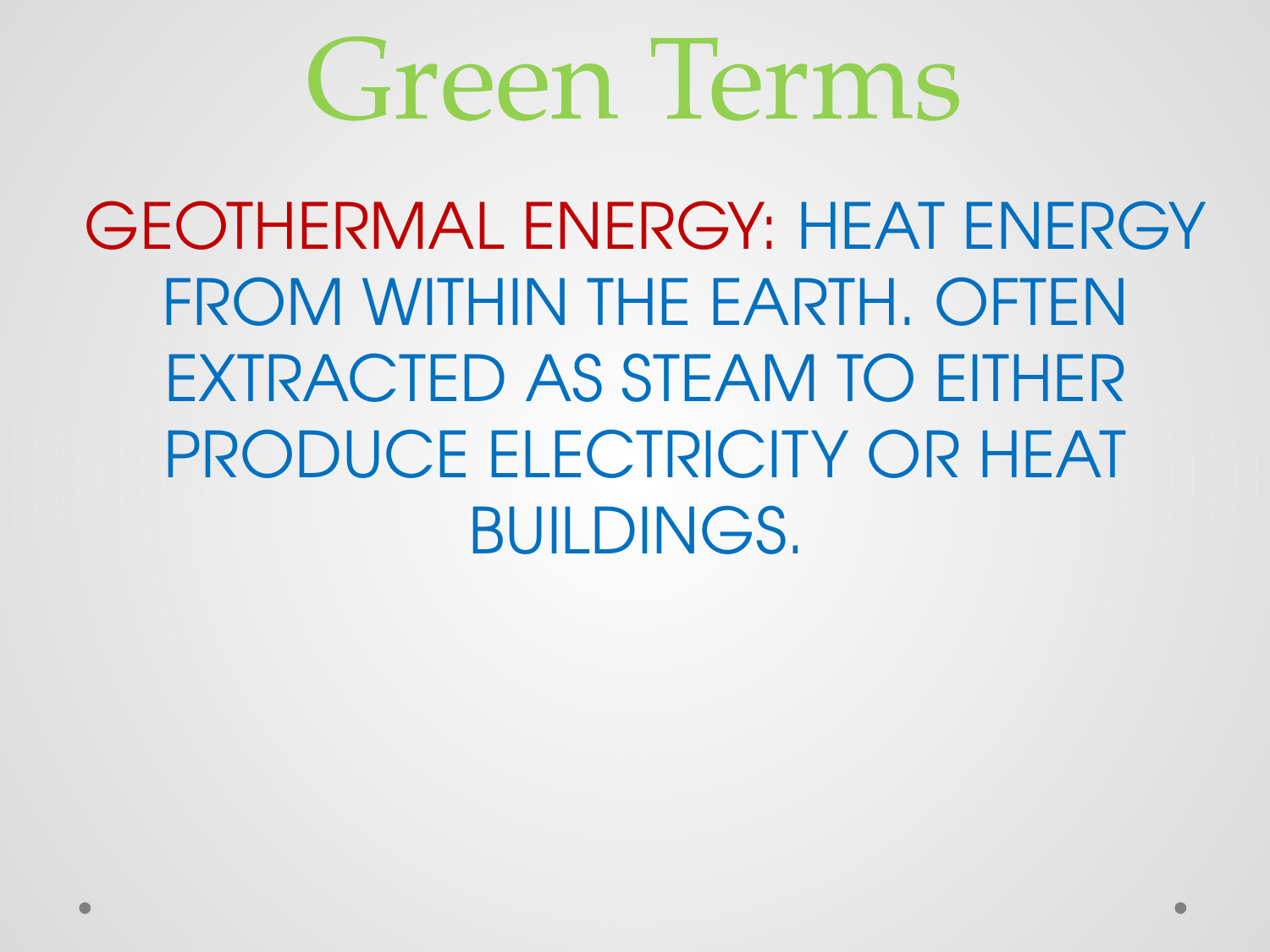

# Green Terms
GEOTHERMAL ENERGY: HEAT ENERGY FROM WITHIN THE EARTH. OFTEN EXTRACTED AS STEAM TO EITHER PRODUCE ELECTRICITY OR HEAT BUILDINGS.